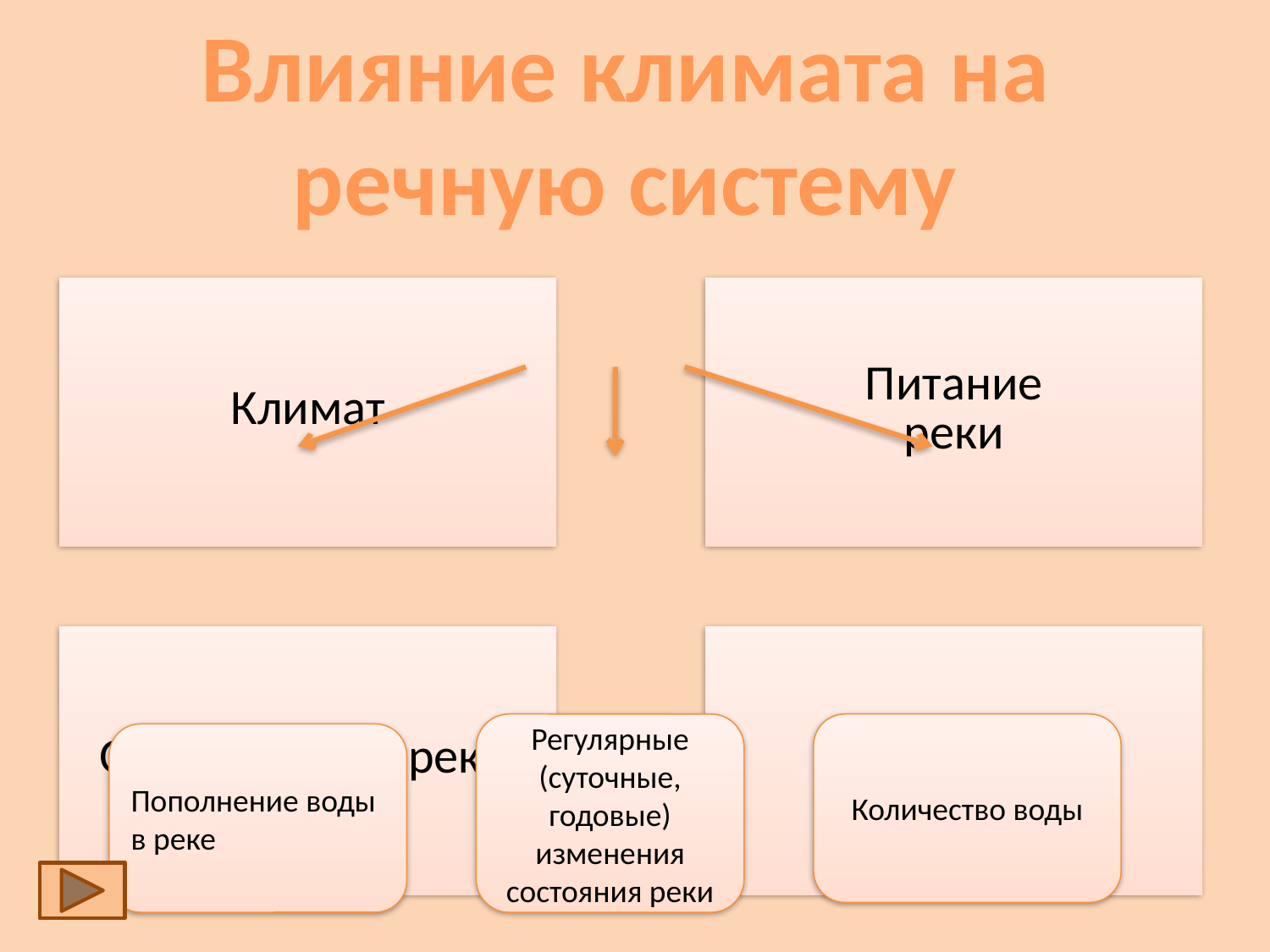

Влияние климата на речную систему
Климат
Питание
реки
Объём воды в реке
Режим
реки
Регулярные (суточные, годовые) изменения состояния реки
Количество воды
Пополнение воды в реке